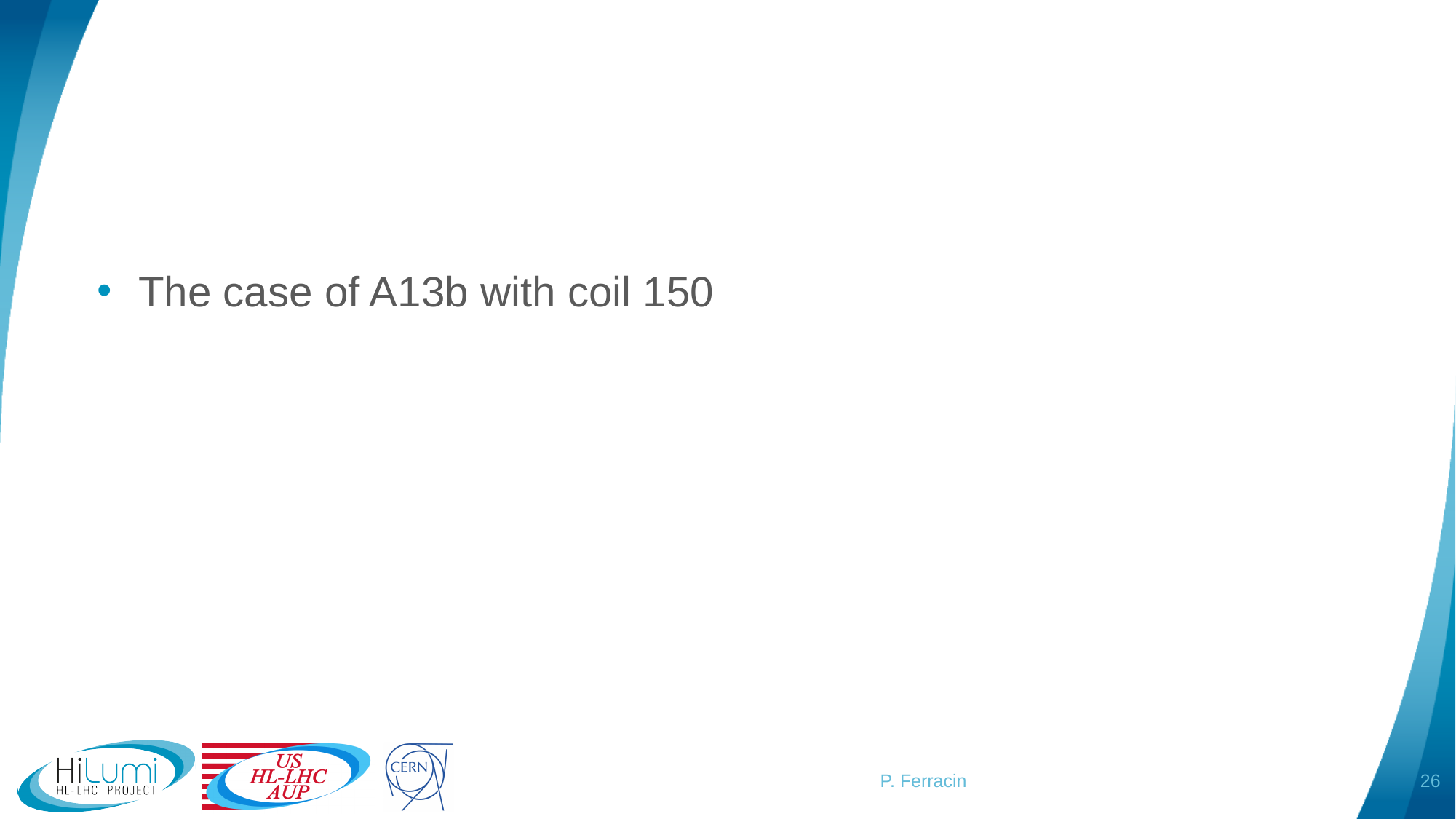

#

The case of A13b with coil 150
26
P. Ferracin